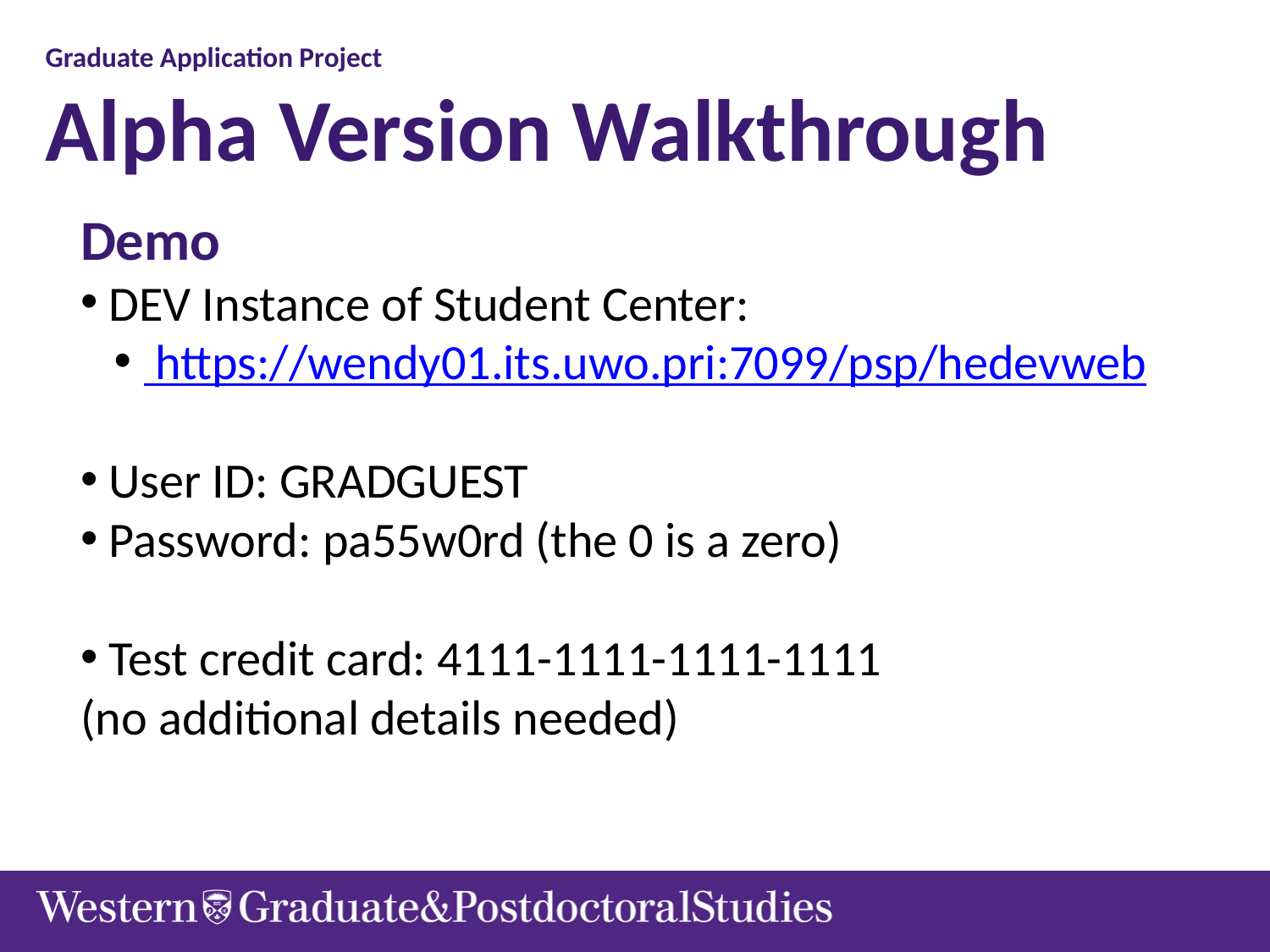

Graduate Application Project
Alpha Version Walkthrough

Demo
 DEV Instance of Student Center:
 https://wendy01.its.uwo.pri:7099/psp/hedevweb

 User ID: GRADGUEST
 Password: pa55w0rd (the 0 is a zero)
 Test credit card: 4111-1111-1111-1111
(no additional details needed)